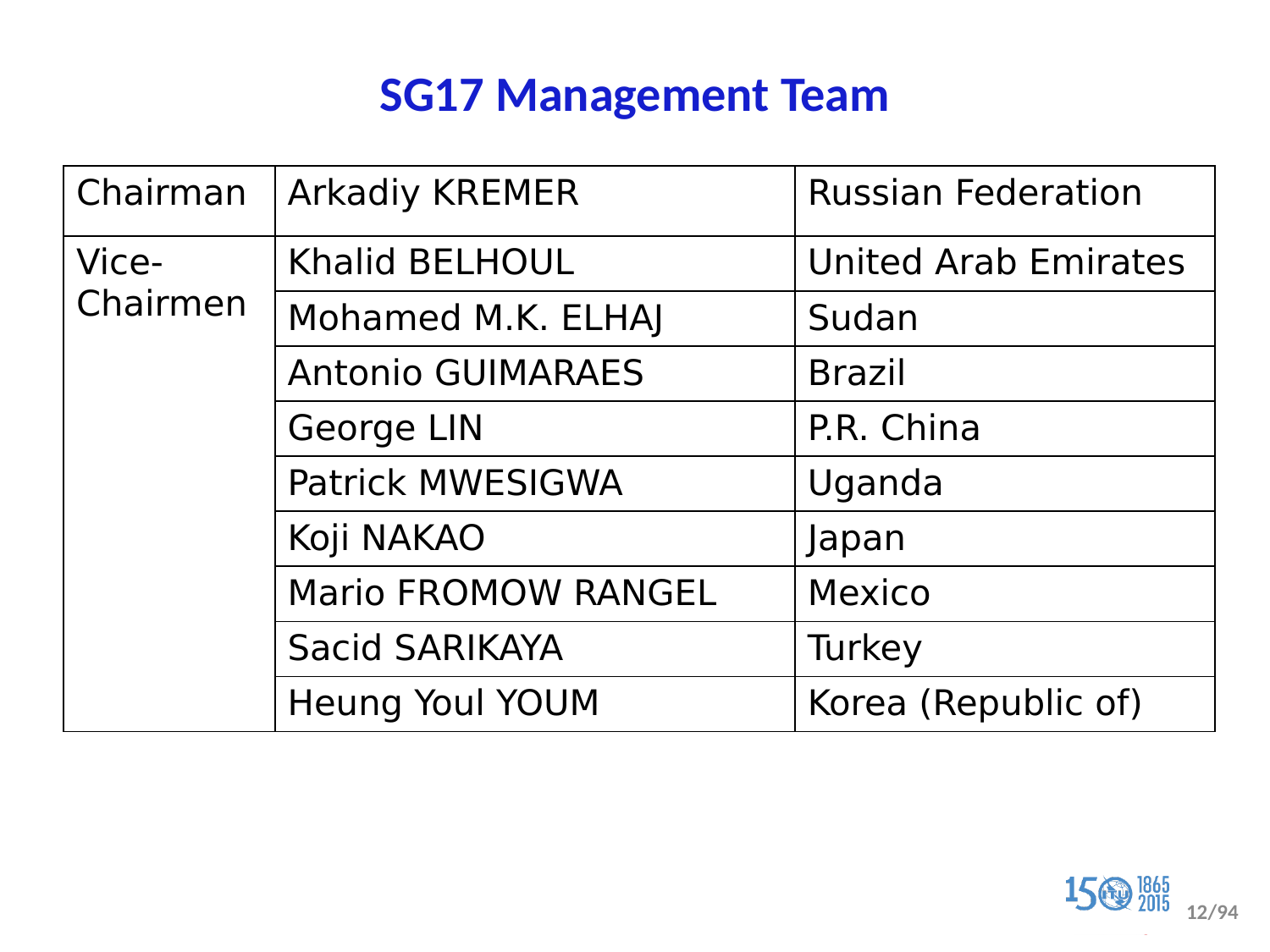

# SG17 Management Team
| Chairman | Arkadiy KREMER | Russian Federation |
| --- | --- | --- |
| Vice-Chairmen | Khalid BELHOUL | United Arab Emirates |
|  | Mohamed M.K. ELHAJ | Sudan |
|  | Antonio GUIMARAES | Brazil |
|  | George LIN | P.R. China |
|  | Patrick MWESIGWA | Uganda |
|  | Koji NAKAO | Japan |
|  | Mario FROMOW RANGEL | Mexico |
|  | Sacid SARIKAYA | Turkey |
|  | Heung Youl YOUM | Korea (Republic of) |
12/94